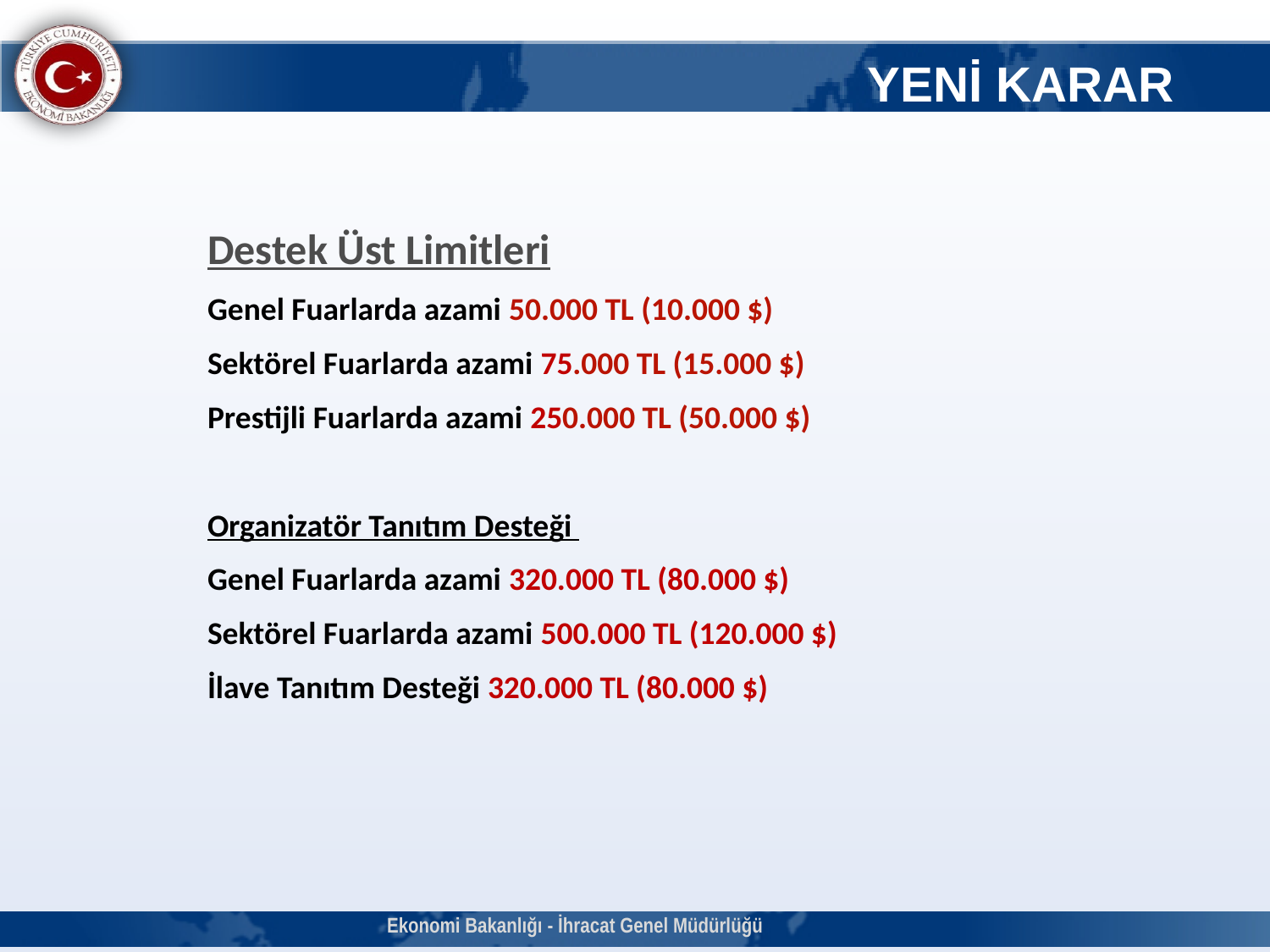

YENİ KARAR
Destek Üst Limitleri
Genel Fuarlarda azami 50.000 TL (10.000 $)
Sektörel Fuarlarda azami 75.000 TL (15.000 $)
Prestijli Fuarlarda azami 250.000 TL (50.000 $)

Organizatör Tanıtım Desteği
Genel Fuarlarda azami 320.000 TL (80.000 $)
Sektörel Fuarlarda azami 500.000 TL (120.000 $)
İlave Tanıtım Desteği 320.000 TL (80.000 $)
Ekonomi Bakanlığı - İhracat Genel Müdürlüğü